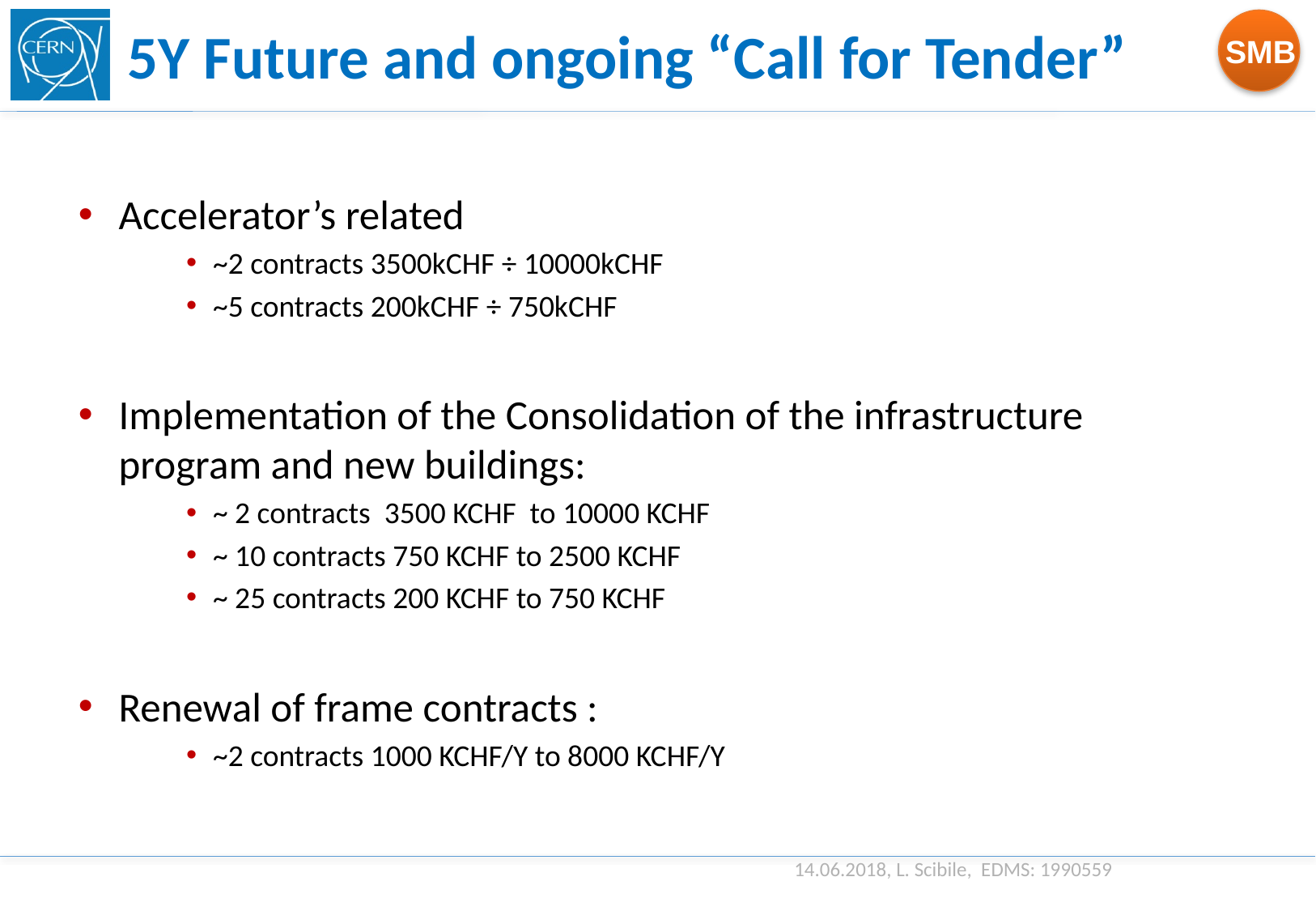

# 5Y Future and ongoing “Call for Tender”
Accelerator’s related
~2 contracts 3500kCHF ÷ 10000kCHF
~5 contracts 200kCHF ÷ 750kCHF

Implementation of the Consolidation of the infrastructure program and new buildings:
~ 2 contracts  3500 KCHF  to 10000 KCHF
~ 10 contracts 750 KCHF to 2500 KCHF
~ 25 contracts 200 KCHF to 750 KCHF

Renewal of frame contracts :
~2 contracts 1000 KCHF/Y to 8000 KCHF/Y

14.06.2018, L. Scibile,  EDMS: 1990559